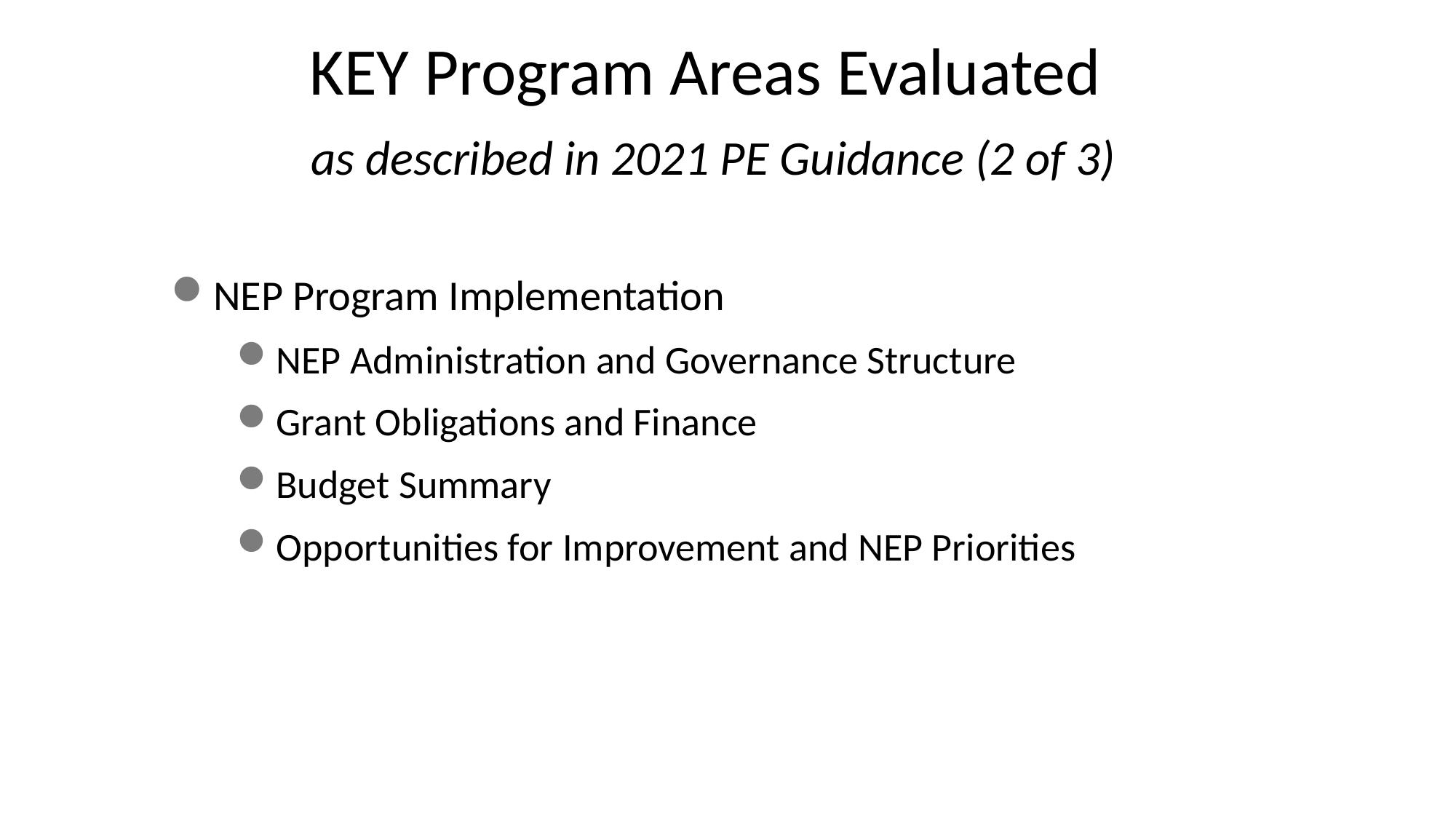

KEY Program Areas Evaluated
 as described in 2021 PE Guidance (2 of 3)
NEP Program Implementation
NEP Administration and Governance Structure
Grant Obligations and Finance
Budget Summary
Opportunities for Improvement and NEP Priorities